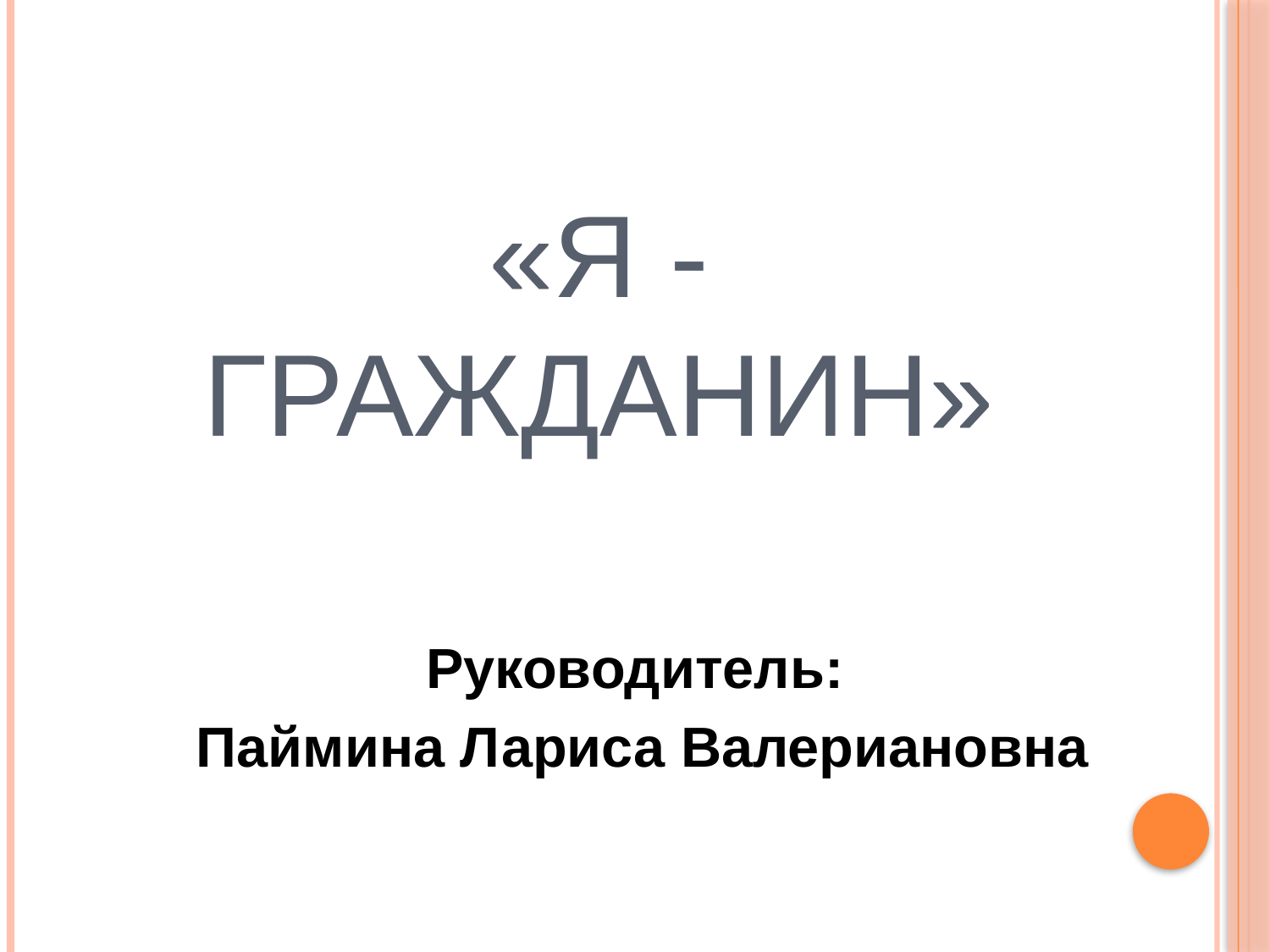

# «Я - гражданин»
Руководитель:
 Паймина Лариса Валериановна